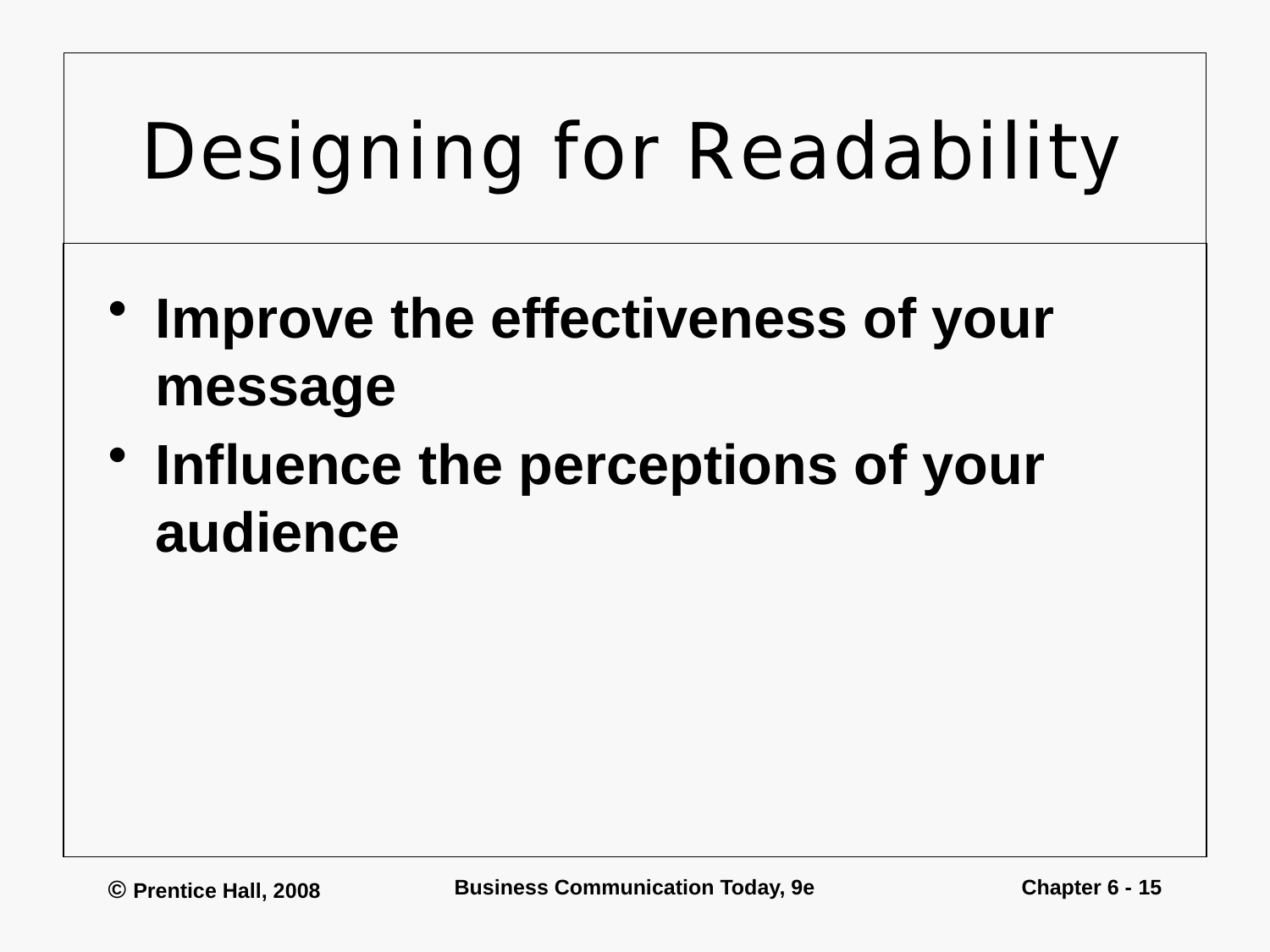

# Designing for Readability

Improve the effectiveness of your message
Influence the perceptions of your audience
© Prentice Hall, 2008
Business Communication Today, 9e
Chapter 6 - 15